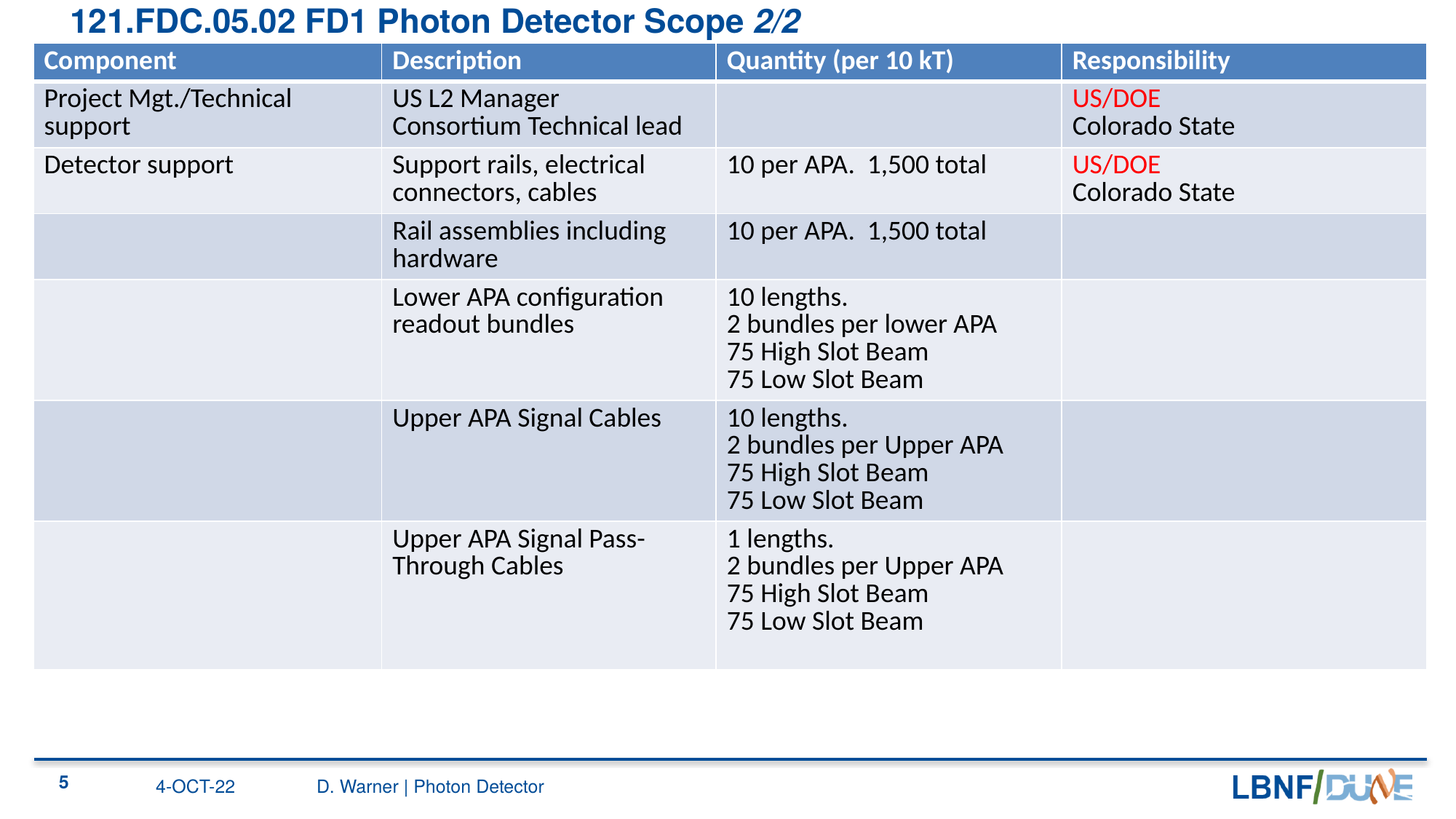

# 121.FDC.05.02 FD1 Photon Detector Scope 2/2
| Component | Description | Quantity (per 10 kT) | Responsibility |
| --- | --- | --- | --- |
| Project Mgt./Technical support | US L2 Manager Consortium Technical lead |  | US/DOE Colorado State |
| Detector support | Support rails, electrical connectors, cables | 10 per APA. 1,500 total | US/DOE Colorado State |
|  | Rail assemblies including hardware | 10 per APA. 1,500 total |  |
|  | Lower APA configuration readout bundles | 10 lengths. 2 bundles per lower APA 75 High Slot Beam 75 Low Slot Beam |  |
|  | Upper APA Signal Cables | 10 lengths. 2 bundles per Upper APA 75 High Slot Beam 75 Low Slot Beam |  |
|  | Upper APA Signal Pass-Through Cables | 1 lengths. 2 bundles per Upper APA 75 High Slot Beam 75 Low Slot Beam |  |
5
4-OCT-22
D. Warner | Photon Detector